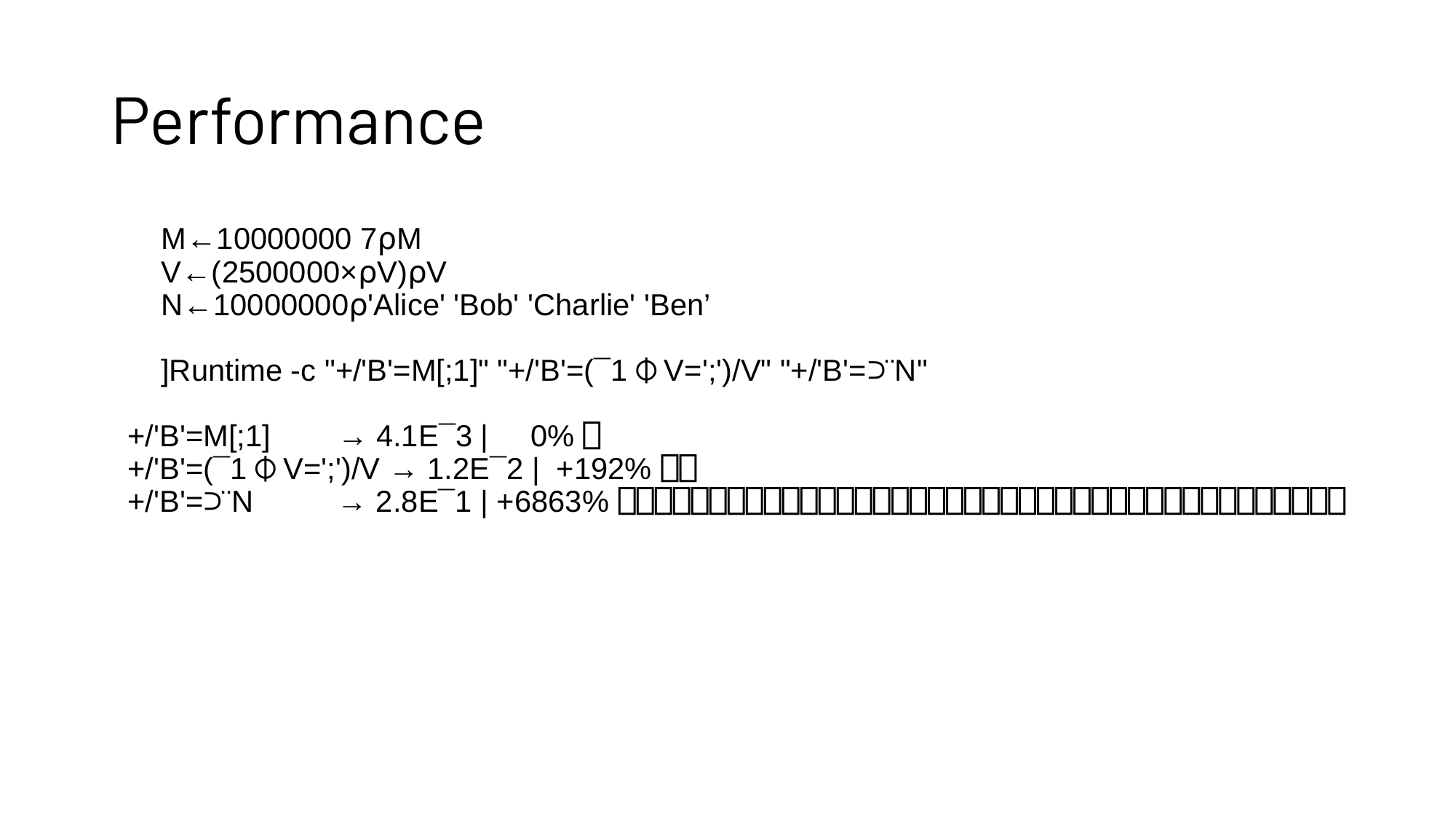

# Performance
      M←10000000 7⍴M
      V←(2500000×⍴V)⍴V
      N←10000000⍴'Alice' 'Bob' 'Charlie' 'Ben’

      ]Runtime -c "+/'B'=M[;1]" "+/'B'=(¯1⌽V=';')/V" "+/'B'=⊃¨N"

  +/'B'=M[;1]        → 4.1E¯3 |     0% ⎕
  +/'B'=(¯1⌽V=';')/V → 1.2E¯2 |  +192% ⎕⎕
  +/'B'=⊃¨N          → 2.8E¯1 | +6863% ⎕⎕⎕⎕⎕⎕⎕⎕⎕⎕⎕⎕⎕⎕⎕⎕⎕⎕⎕⎕⎕⎕⎕⎕⎕⎕⎕⎕⎕⎕⎕⎕⎕⎕⎕⎕⎕⎕⎕⎕